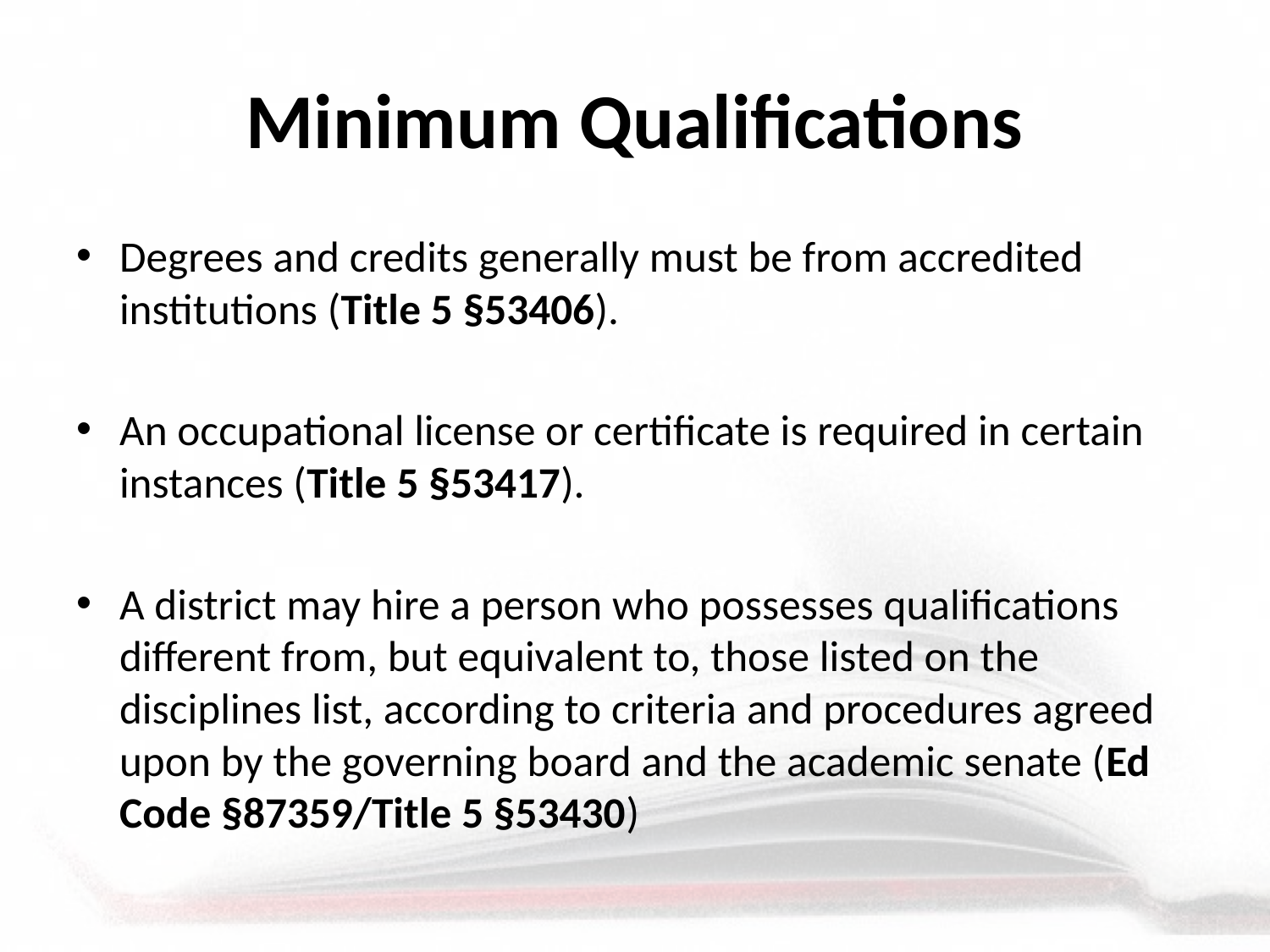

# Minimum Qualifications
Degrees and credits generally must be from accredited institutions (Title 5 §53406).

An occupational license or certificate is required in certain instances (Title 5 §53417).

A district may hire a person who possesses qualifications different from, but equivalent to, those listed on the disciplines list, according to criteria and procedures agreed upon by the governing board and the academic senate (Ed Code §87359/Title 5 §53430)